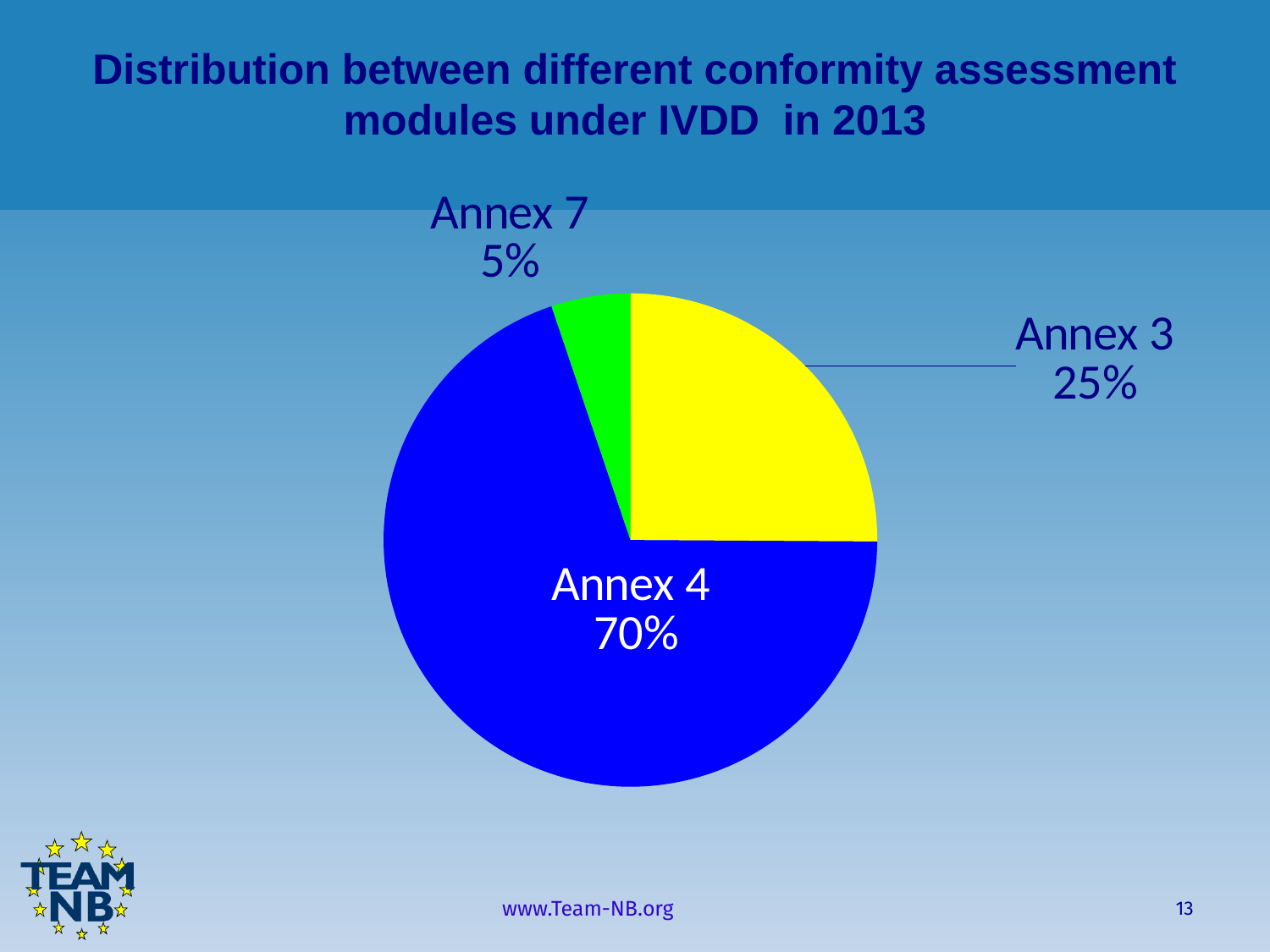

Distribution between different conformity assessment modules under IVDD  in 2013

### Chart

| Category |
|---|

### Chart

| Category |
|---|

### Chart

| Category | Average |
|---|---|
| Annex 3 | 4.5 |
| Annex 4  | 12.5 |
| Annex 7 | 0.9285714285714286 |
13
www.Team-NB.org